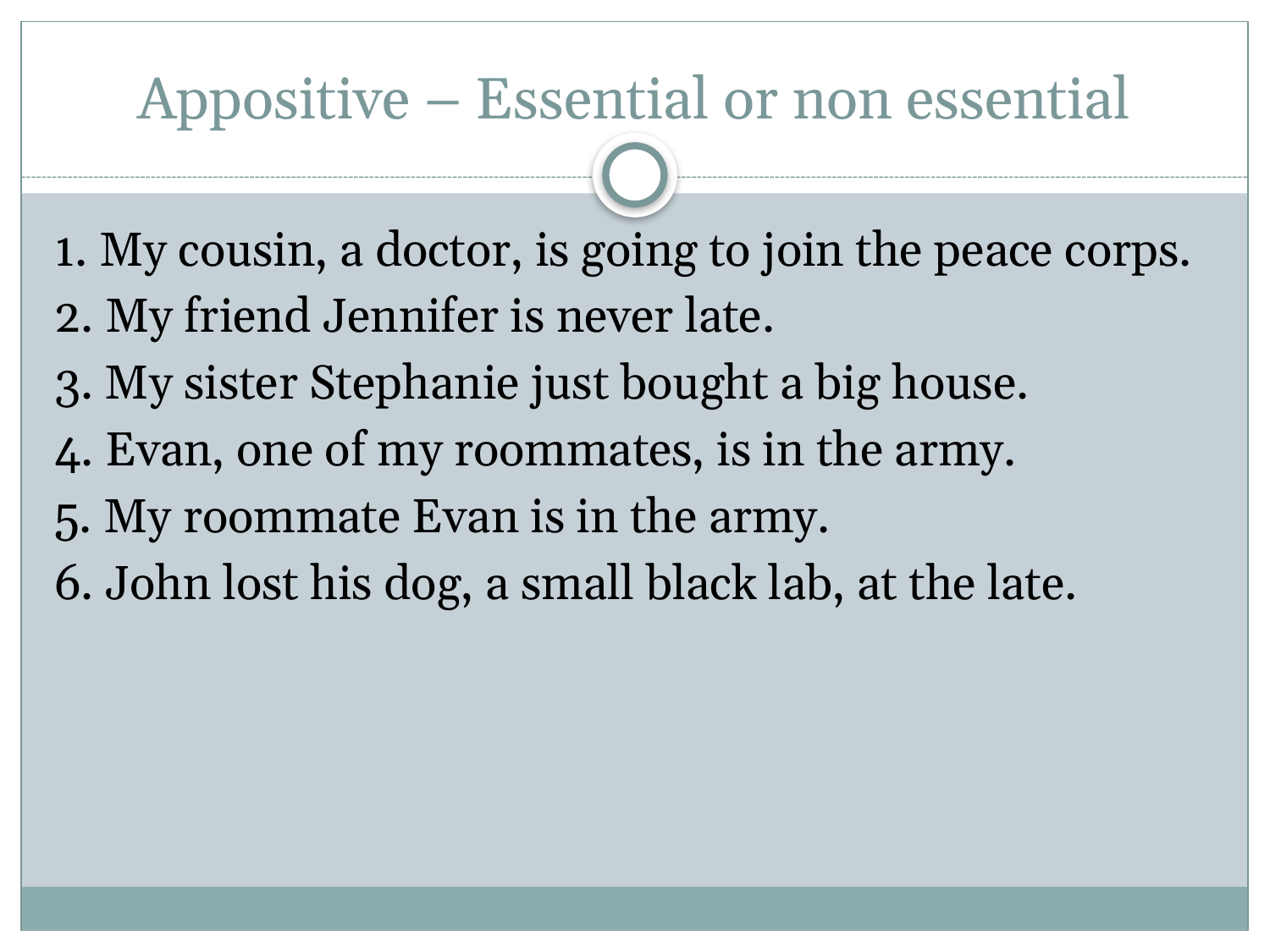

# Appositive – Essential or non essential
1. My cousin, a doctor, is going to join the peace corps.
2. My friend Jennifer is never late.
3. My sister Stephanie just bought a big house.
4. Evan, one of my roommates, is in the army.
5. My roommate Evan is in the army.
6. John lost his dog, a small black lab, at the late.